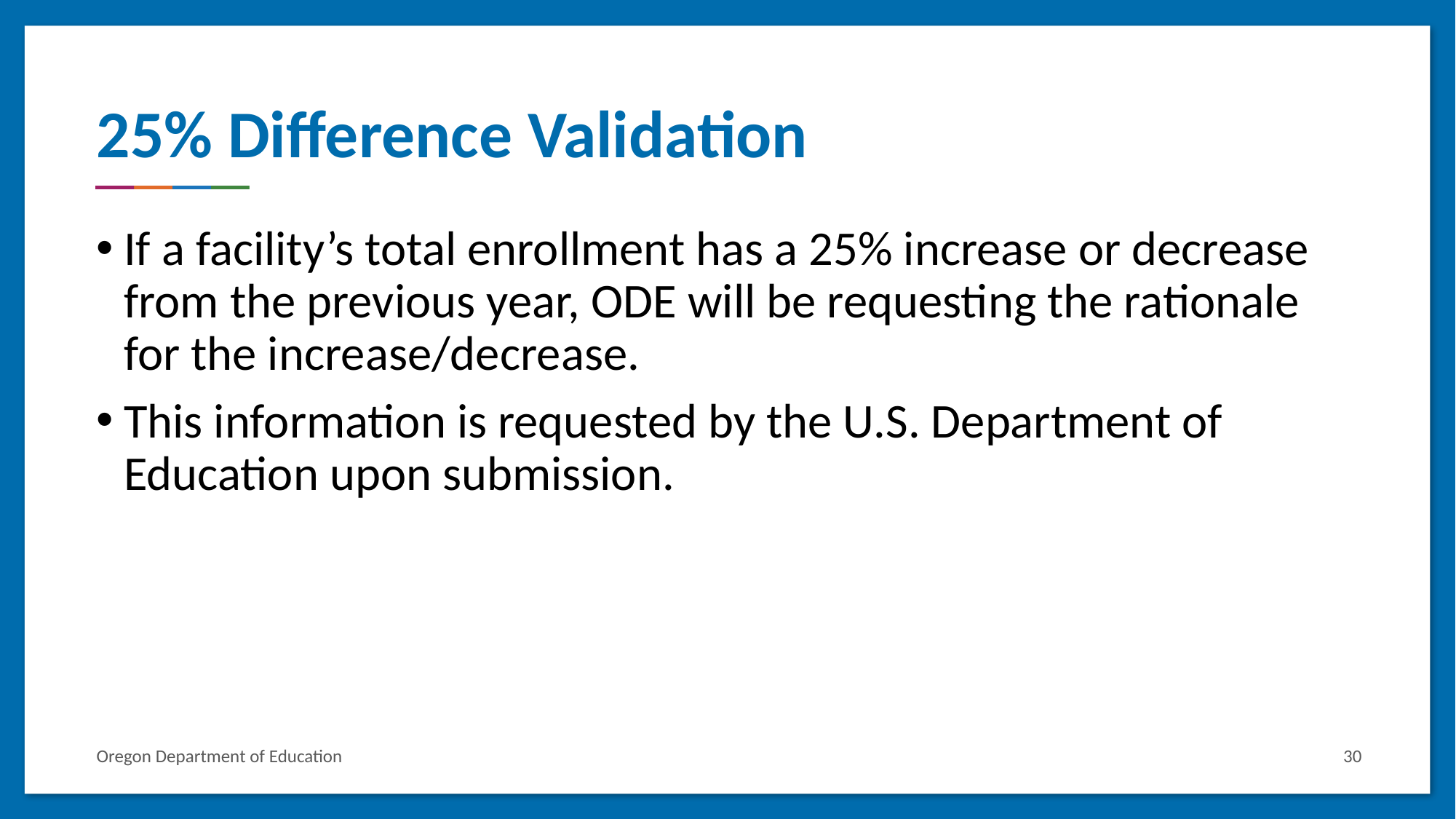

# 25% Difference Validation
If a facility’s total enrollment has a 25% increase or decrease from the previous year, ODE will be requesting the rationale for the increase/decrease.
This information is requested by the U.S. Department of Education upon submission.

Oregon Department of Education
30